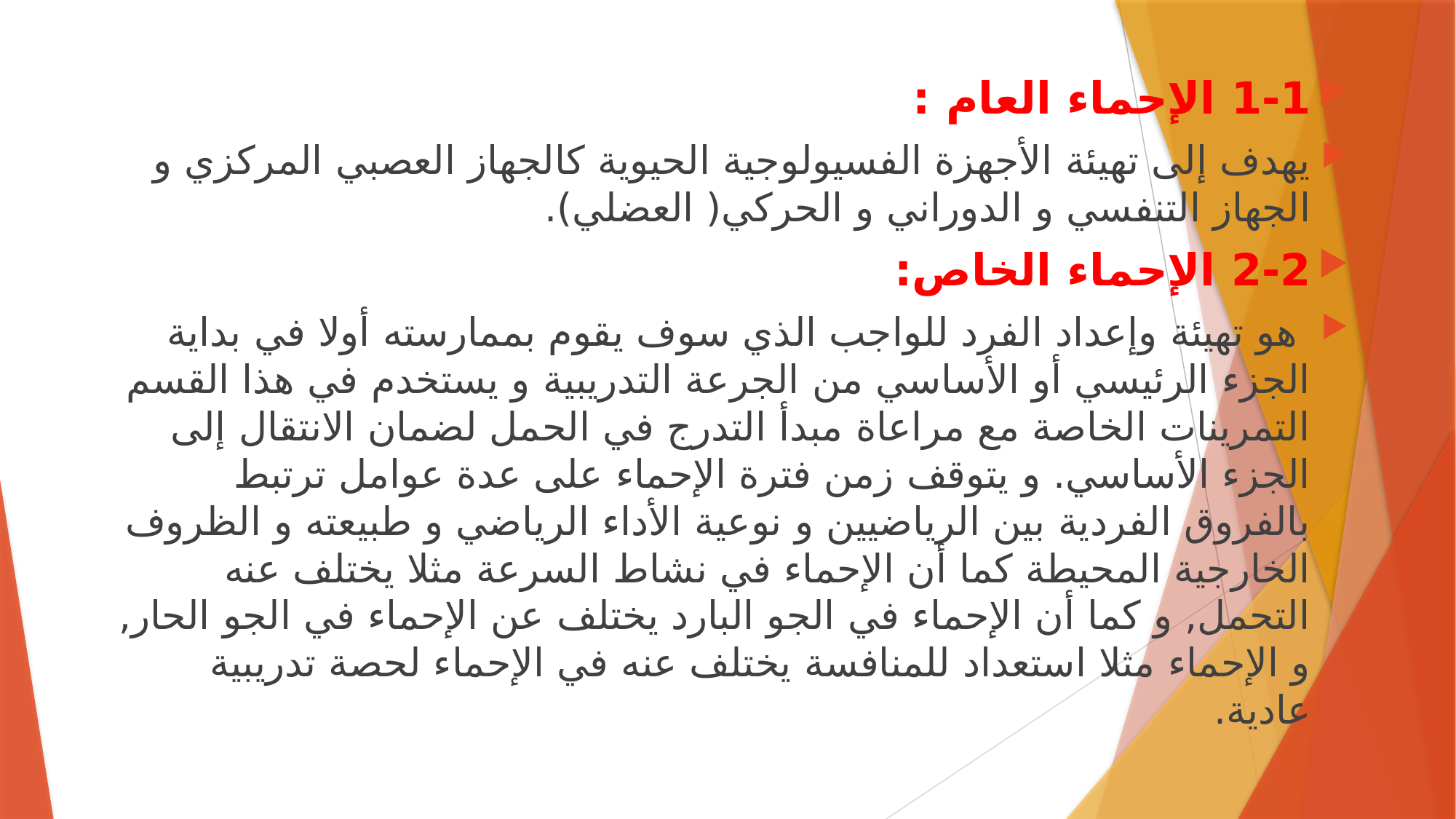

1-1 الإحماء العام :
يهدف إلى تهيئة الأجهزة الفسيولوجية الحيوية كالجهاز العصبي المركزي و الجهاز التنفسي و الدوراني و الحركي( العضلي).
2-2 الإحماء الخاص:
 هو تهيئة وإعداد الفرد للواجب الذي سوف يقوم بممارسته أولا في بداية الجزء الرئيسي أو الأساسي من الجرعة التدريبية و يستخدم في هذا القسم التمرينات الخاصة مع مراعاة مبدأ التدرج في الحمل لضمان الانتقال إلى الجزء الأساسي. و يتوقف زمن فترة الإحماء على عدة عوامل ترتبط بالفروق الفردية بين الرياضيين و نوعية الأداء الرياضي و طبيعته و الظروف الخارجية المحيطة كما أن الإحماء في نشاط السرعة مثلا يختلف عنه التحمل, و كما أن الإحماء في الجو البارد يختلف عن الإحماء في الجو الحار, و الإحماء مثلا استعداد للمنافسة يختلف عنه في الإحماء لحصة تدريبية عادية.